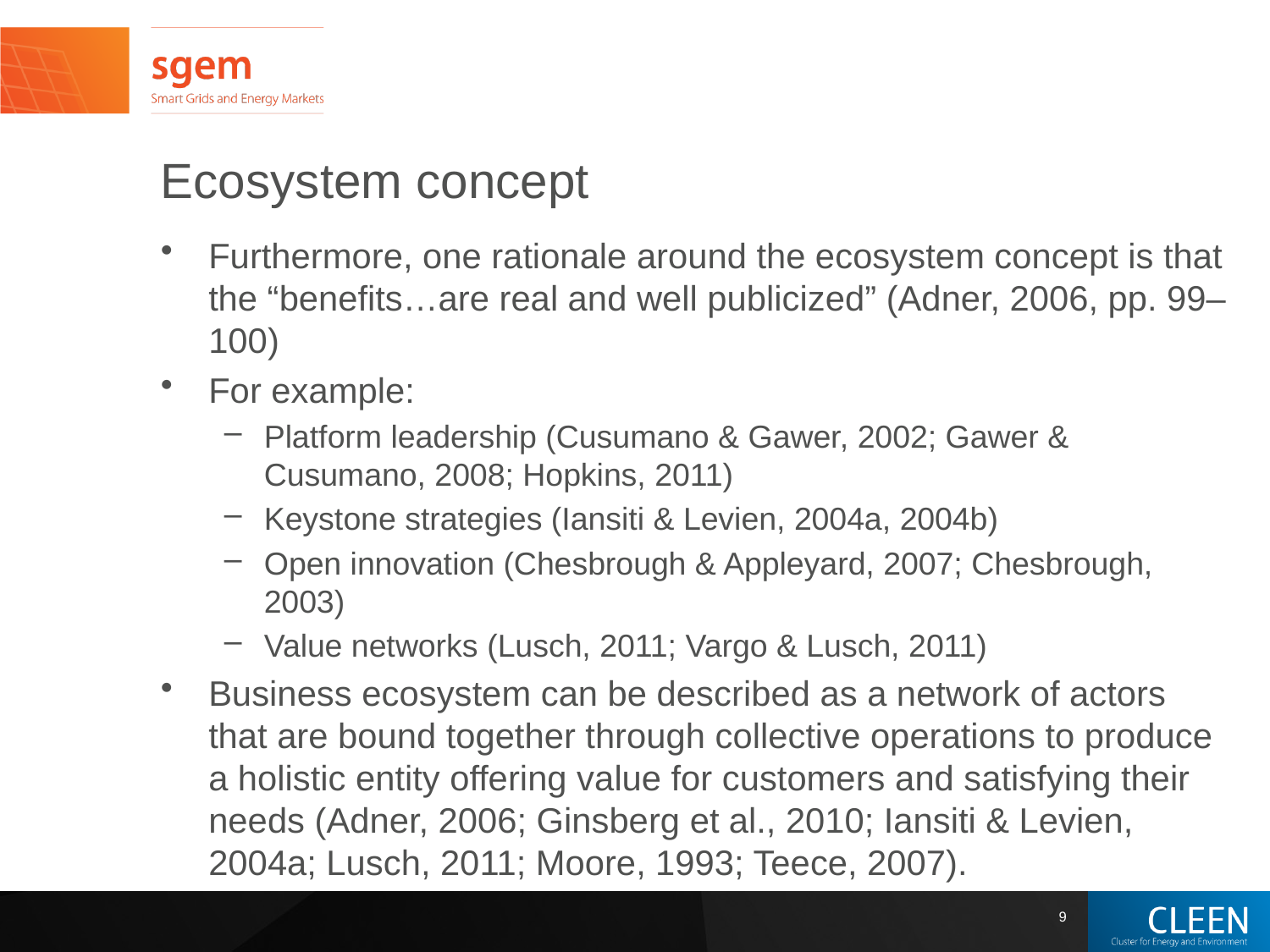

# Ecosystem concept
Furthermore, one rationale around the ecosystem concept is that the “benefits…are real and well publicized” (Adner, 2006, pp. 99–100)
For example:
Platform leadership (Cusumano & Gawer, 2002; Gawer & Cusumano, 2008; Hopkins, 2011)
Keystone strategies (Iansiti & Levien, 2004a, 2004b)
Open innovation (Chesbrough & Appleyard, 2007; Chesbrough, 2003)
Value networks (Lusch, 2011; Vargo & Lusch, 2011)
Business ecosystem can be described as a network of actors that are bound together through collective operations to produce a holistic entity offering value for customers and satisfying their needs (Adner, 2006; Ginsberg et al., 2010; Iansiti & Levien, 2004a; Lusch, 2011; Moore, 1993; Teece, 2007).

9